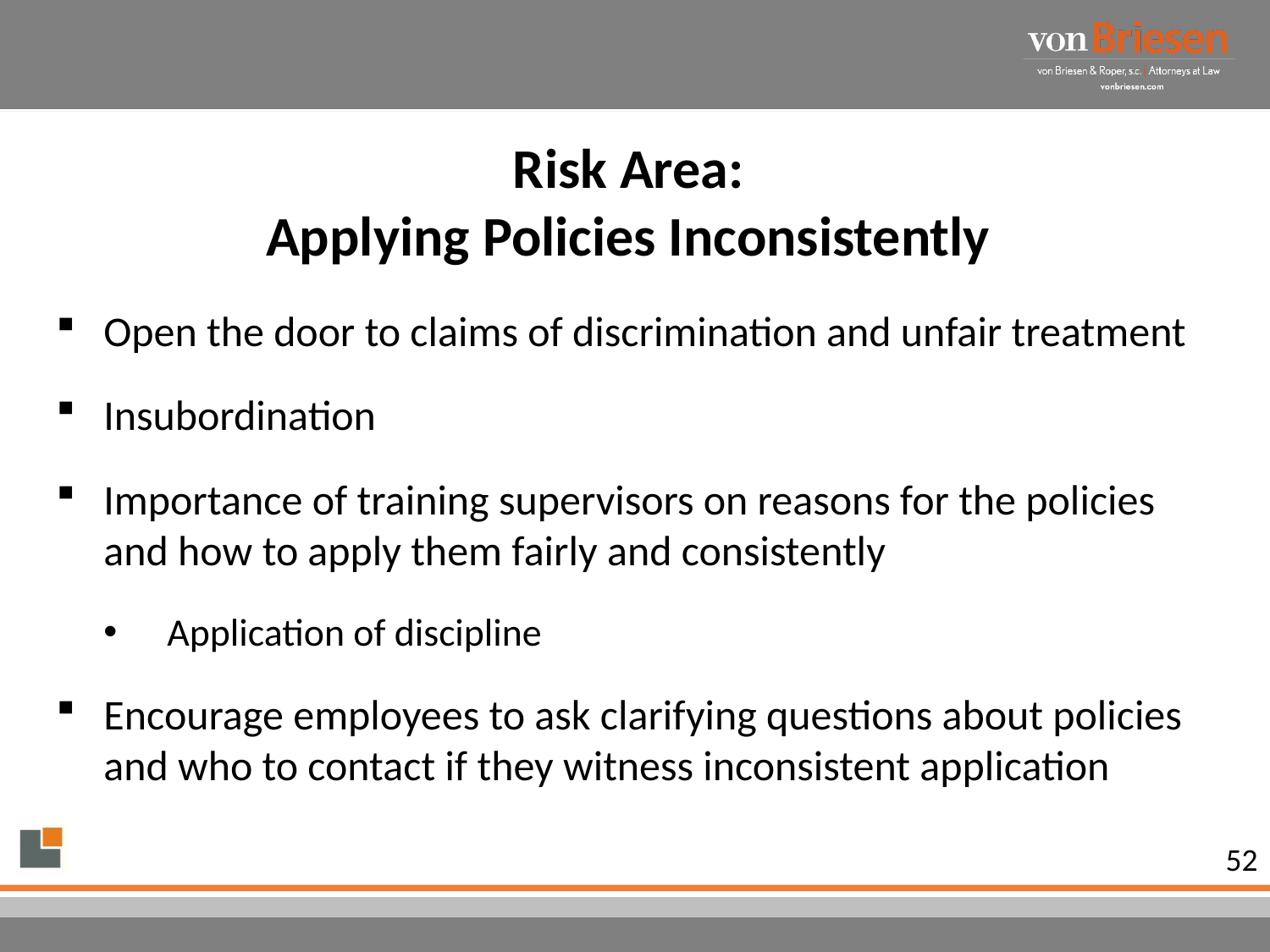

# Risk Area: Applying Policies Inconsistently
Open the door to claims of discrimination and unfair treatment
Insubordination
Importance of training supervisors on reasons for the policies and how to apply them fairly and consistently
Application of discipline
Encourage employees to ask clarifying questions about policies and who to contact if they witness inconsistent application
52